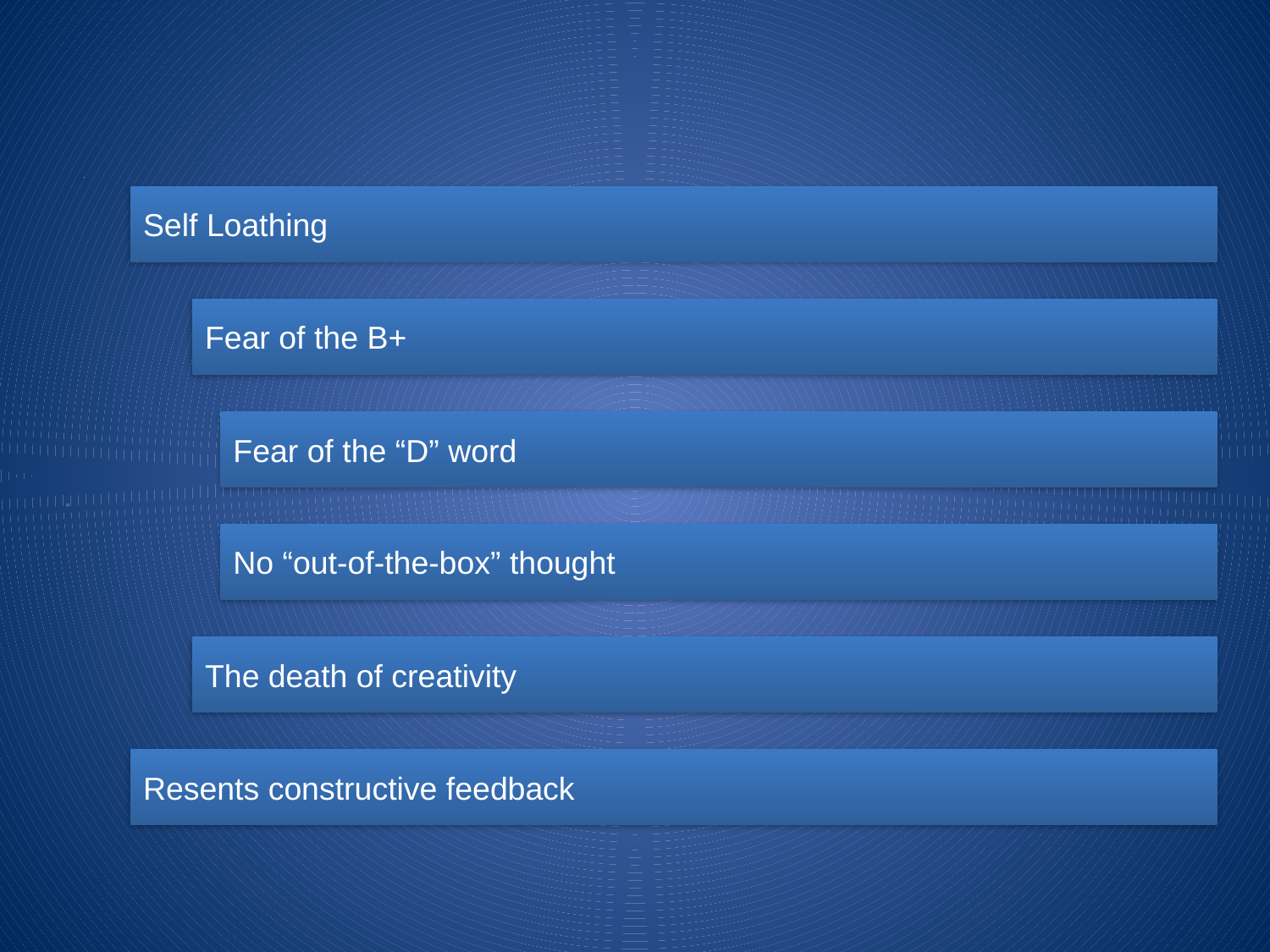

Self Loathing
Fear of the B+
Fear of the “D” word
No “out-of-the-box” thought
The death of creativity
Resents constructive feedback